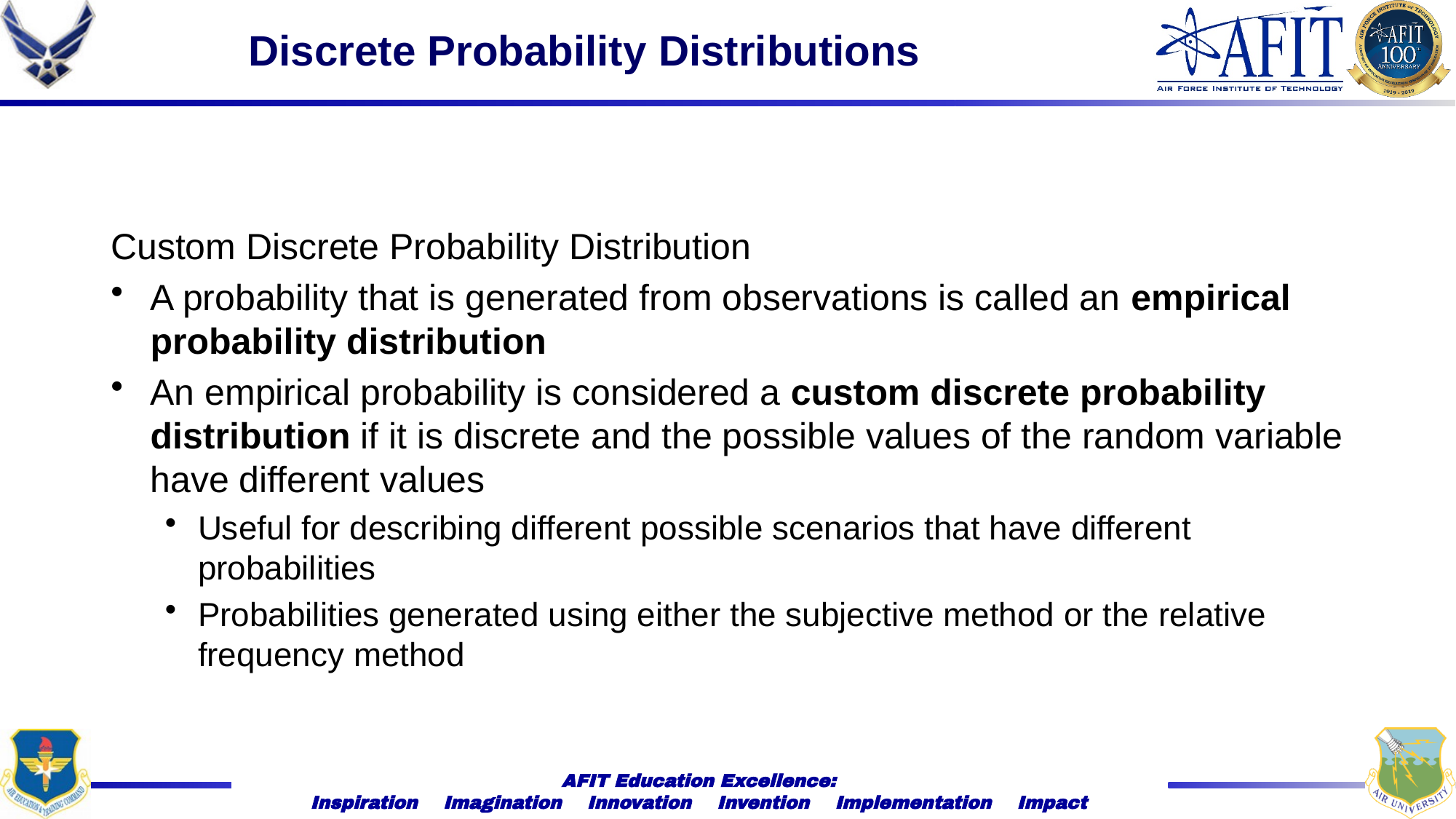

# Discrete Probability Distributions
Custom Discrete Probability Distribution
A probability that is generated from observations is called an empirical probability distribution
An empirical probability is considered a custom discrete probability distribution if it is discrete and the possible values of the random variable have different values
Useful for describing different possible scenarios that have different probabilities
Probabilities generated using either the subjective method or the relative frequency method